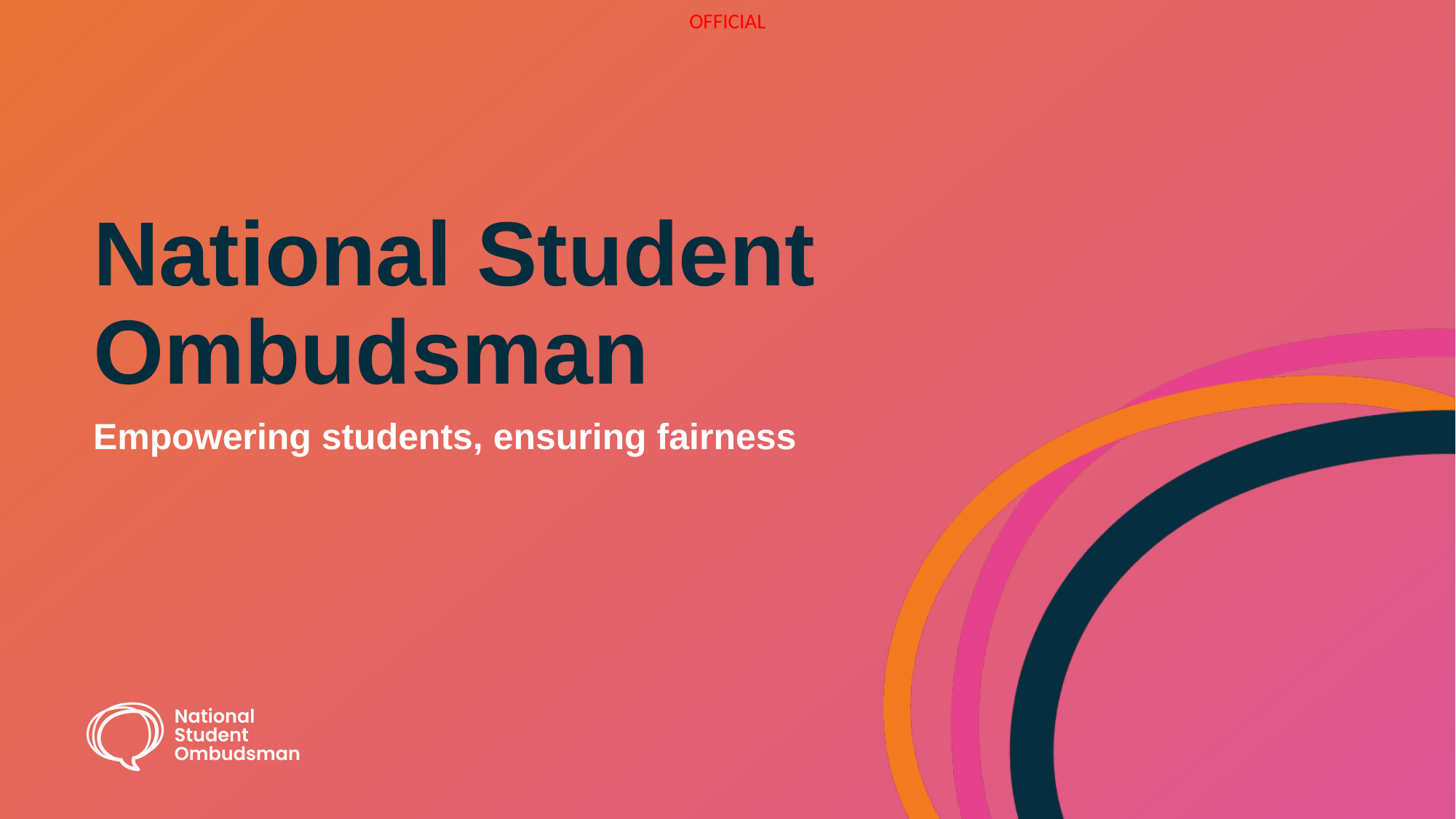

National Student Ombudsman
Empowering students, ensuring fairness